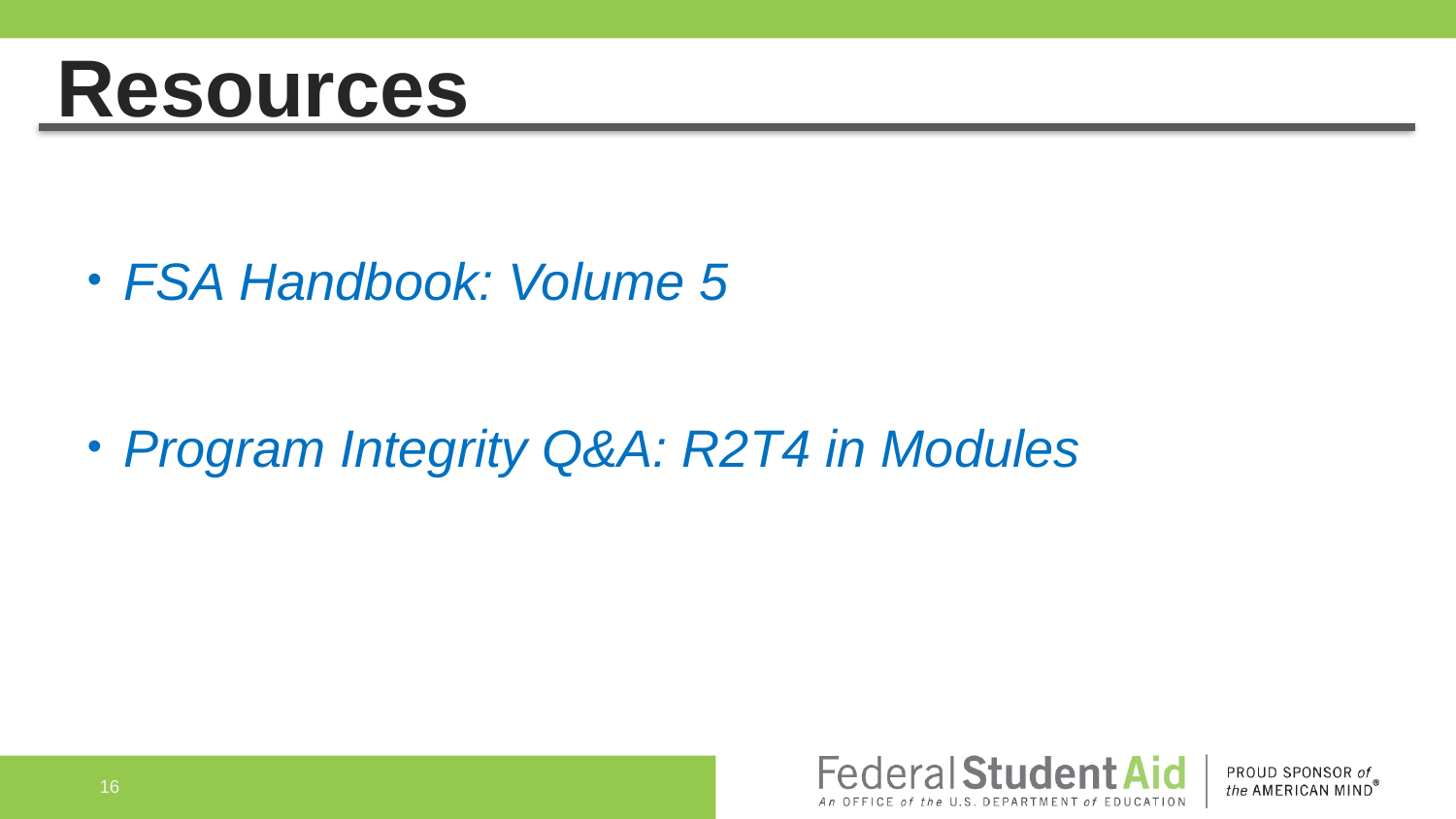

# Resources

FSA Handbook: Volume 5

Program Integrity Q&A: R2T4 in Modules

16